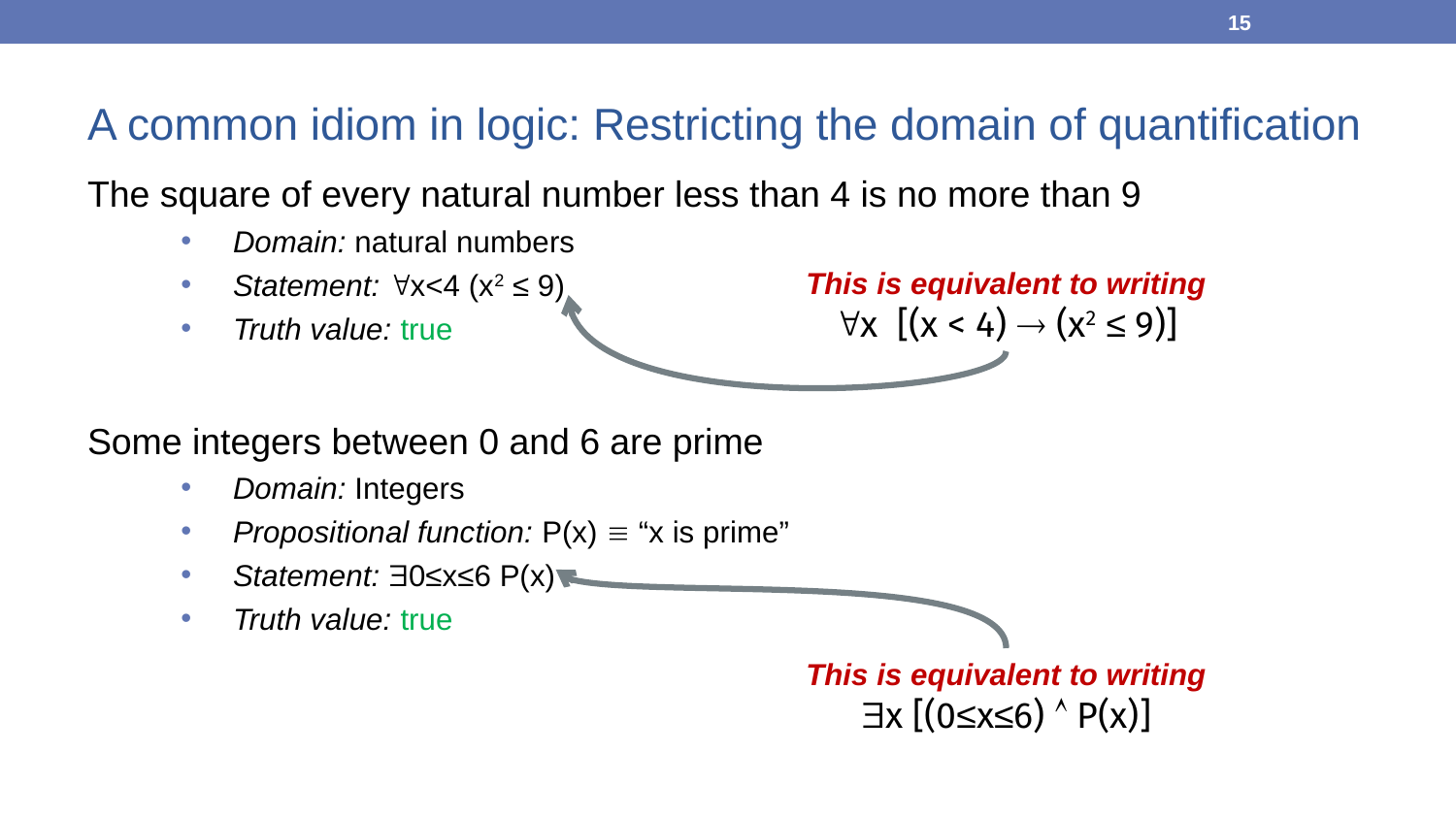

15
A common idiom in logic: Restricting the domain of quantification
The square of every natural number less than 4 is no more than 9
Domain: natural numbers
Statement: ∀x<4 (x2 ≤ 9)
Truth value: true

Some integers between 0 and 6 are prime
Domain: Integers
Propositional function: P(x) ≡ “x is prime”
Statement: ∃0≤x≤6 P(x)
Truth value: true
This is equivalent to writing
∀x  [(x < 4) → (x2 ≤ 9)]
This is equivalent to writing
∃x [(0≤x≤6) ∧ P(x)]